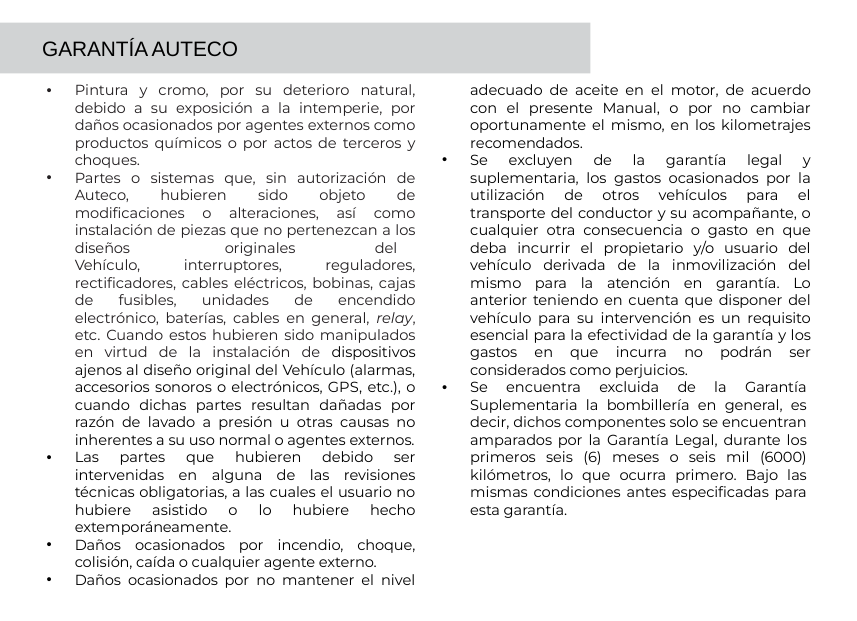

GARANTÍA AUTECO
Pintura y cromo, por su deterioro natural, debido a su exposición a la intemperie, por daños ocasionados por agentes externos como productos químicos o por actos de terceros y choques.
Partes o sistemas que, sin autorización de Auteco, hubieren sido objeto de modificaciones o alteraciones, así como instalación de piezas que no pertenezcan a los diseños	originales	del Vehículo, interruptores, reguladores, rectificadores, cables eléctricos, bobinas, cajas de fusibles, unidades de encendido electrónico, baterías, cables en general, relay, etc. Cuando estos hubieren sido manipulados en virtud de la instalación de dispositivos ajenos al diseño original del Vehículo (alarmas, accesorios sonoros o electrónicos, GPS, etc.), o cuando dichas partes resultan dañadas por razón de lavado a presión u otras causas no inherentes a su uso normal o agentes externos.
Las partes que hubieren debido ser intervenidas en alguna de las revisiones técnicas obligatorias, a las cuales el usuario no hubiere asistido o lo hubiere hecho extemporáneamente.
Daños ocasionados por incendio, choque, colisión, caída o cualquier agente externo.
Daños ocasionados por no mantener el nivel adecuado de aceite en el motor, de acuerdo con el presente Manual, o por no cambiar oportunamente el mismo, en los kilometrajes recomendados.
Se excluyen de la garantía legal y suplementaria, los gastos ocasionados por la utilización de otros vehículos para el transporte del conductor y su acompañante, o cualquier otra consecuencia o gasto en que deba incurrir el propietario y/o usuario del vehículo derivada de la inmovilización del mismo para la atención en garantía. Lo anterior teniendo en cuenta que disponer del vehículo para su intervención es un requisito esencial para la efectividad de la garantía y los gastos en que incurra no podrán ser considerados como perjuicios.
Se encuentra excluida de la Garantía Suplementaria la bombillería en general, es decir, dichos componentes solo se encuentran amparados por la Garantía Legal, durante los primeros seis (6) meses o seis mil (6000) kilómetros, lo que ocurra primero. Bajo las mismas condiciones antes especificadas para esta garantía.